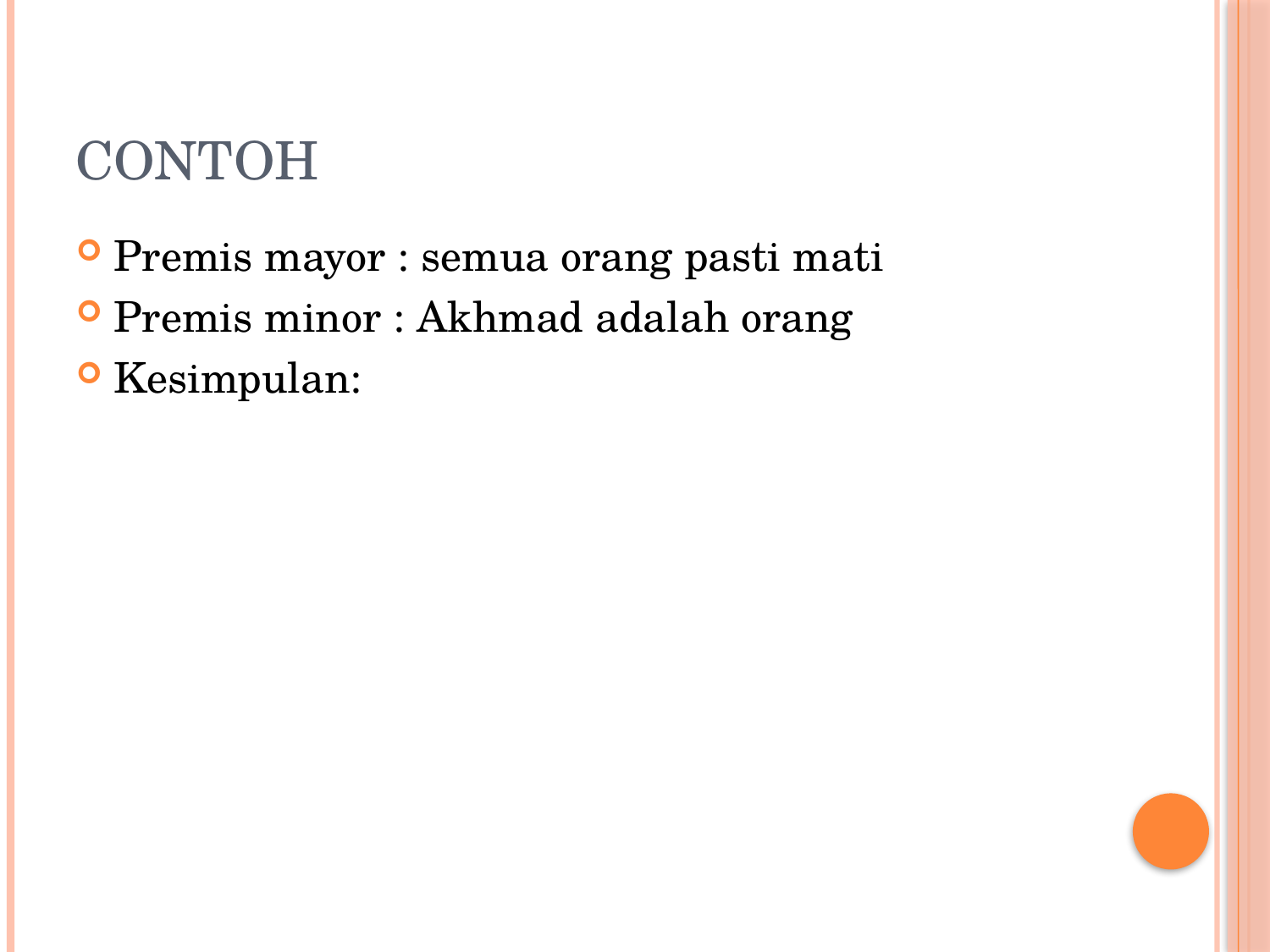

# Contoh
Premis mayor : semua orang pasti mati
Premis minor : Akhmad adalah orang
Kesimpulan: